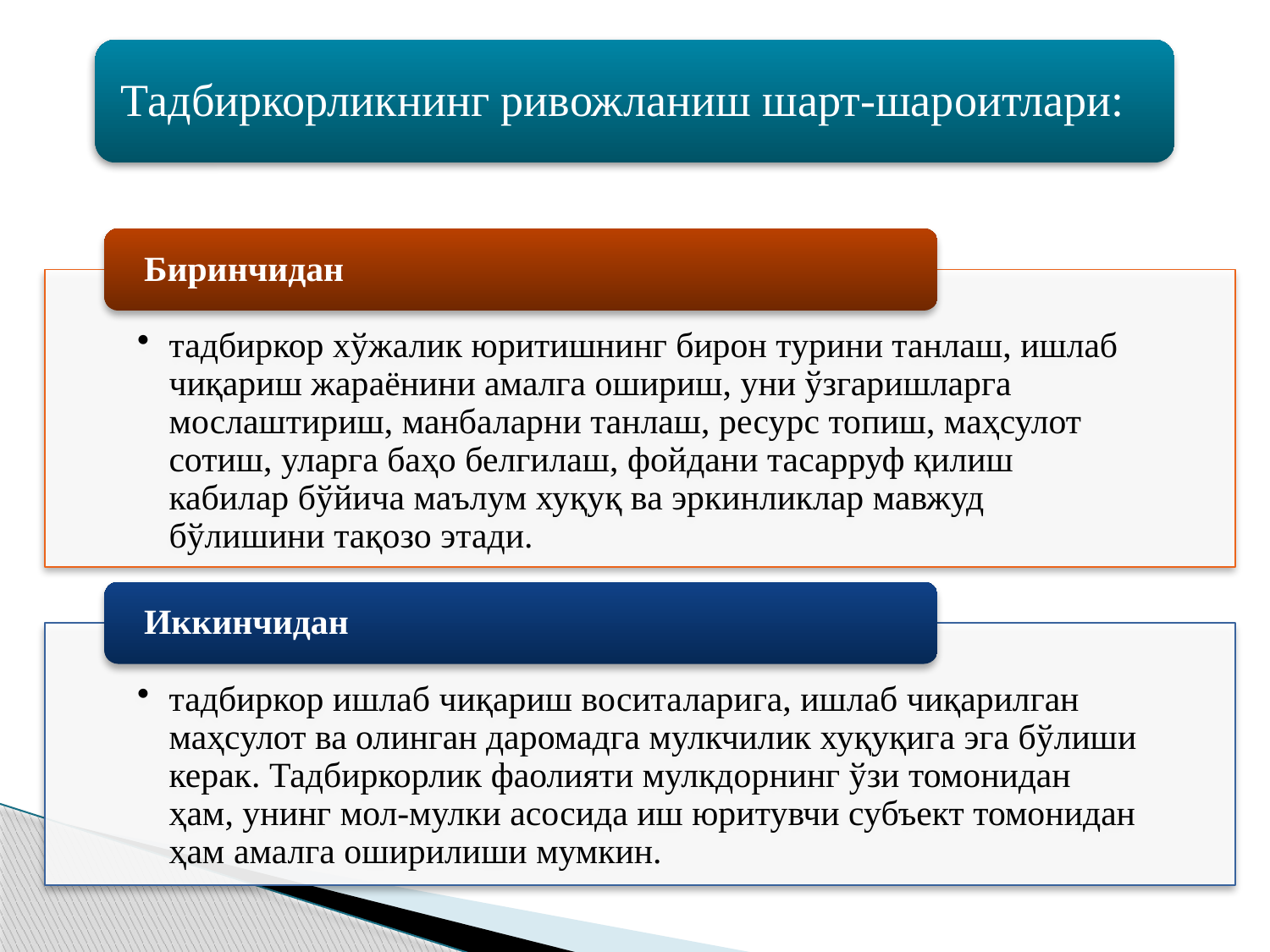

Тадбиркорликнинг ривожланиш шарт-шароитлари:
тадбиркор хўжалик юритишнинг бирон турини танлаш, ишлаб чиқариш жараёнини амалга ошириш, уни ўзгаришларга мослаштириш, манбаларни танлаш, ресурс топиш, маҳсулот сотиш, уларга баҳо белгилаш, фойдани тасарруф қилиш кабилар бўйича маълум хуқуқ ва эркинликлар мавжуд бўлишини тақозо этади.
Биринчидан
тадбиркор ишлаб чиқариш воситаларига, ишлаб чиқарилган маҳсулот ва олинган даромадга мулкчилик хуқуқига эга бўлиши керак. Тадбиркорлик фаолияти мулкдорнинг ўзи томонидан ҳам, унинг мол-мулки асосида иш юритувчи субъект томонидан ҳам амалга оширилиши мумкин.
Иккинчидан